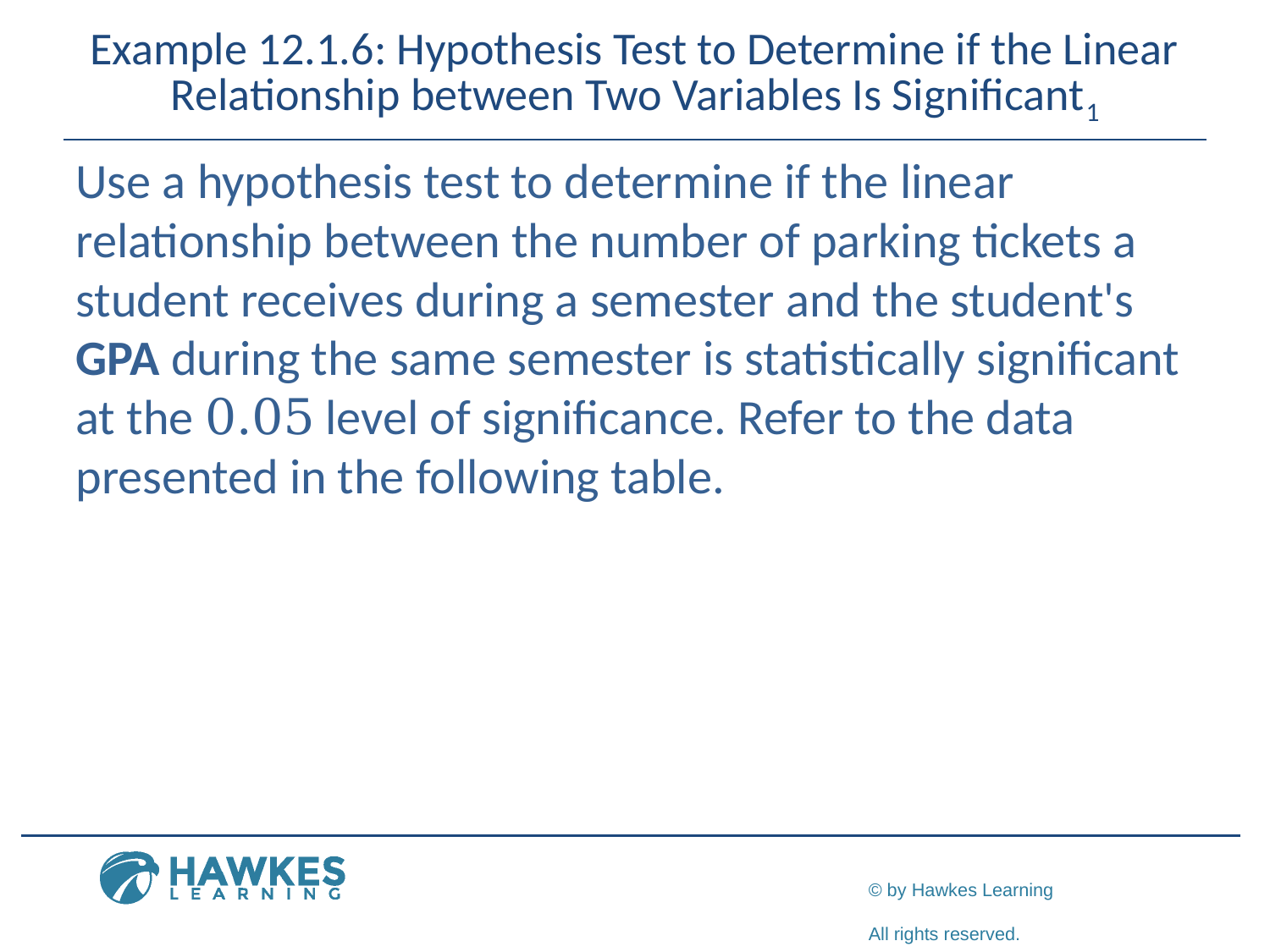

# Example 12.1.6: Hypothesis Test to Determine if the Linear Relationship between Two Variables Is Significant1
Use a hypothesis test to determine if the linear relationship between the number of parking tickets a student receives during a semester and the student's GPA during the same semester is statistically significant at the 0.05 level of significance. Refer to the data presented in the following table.